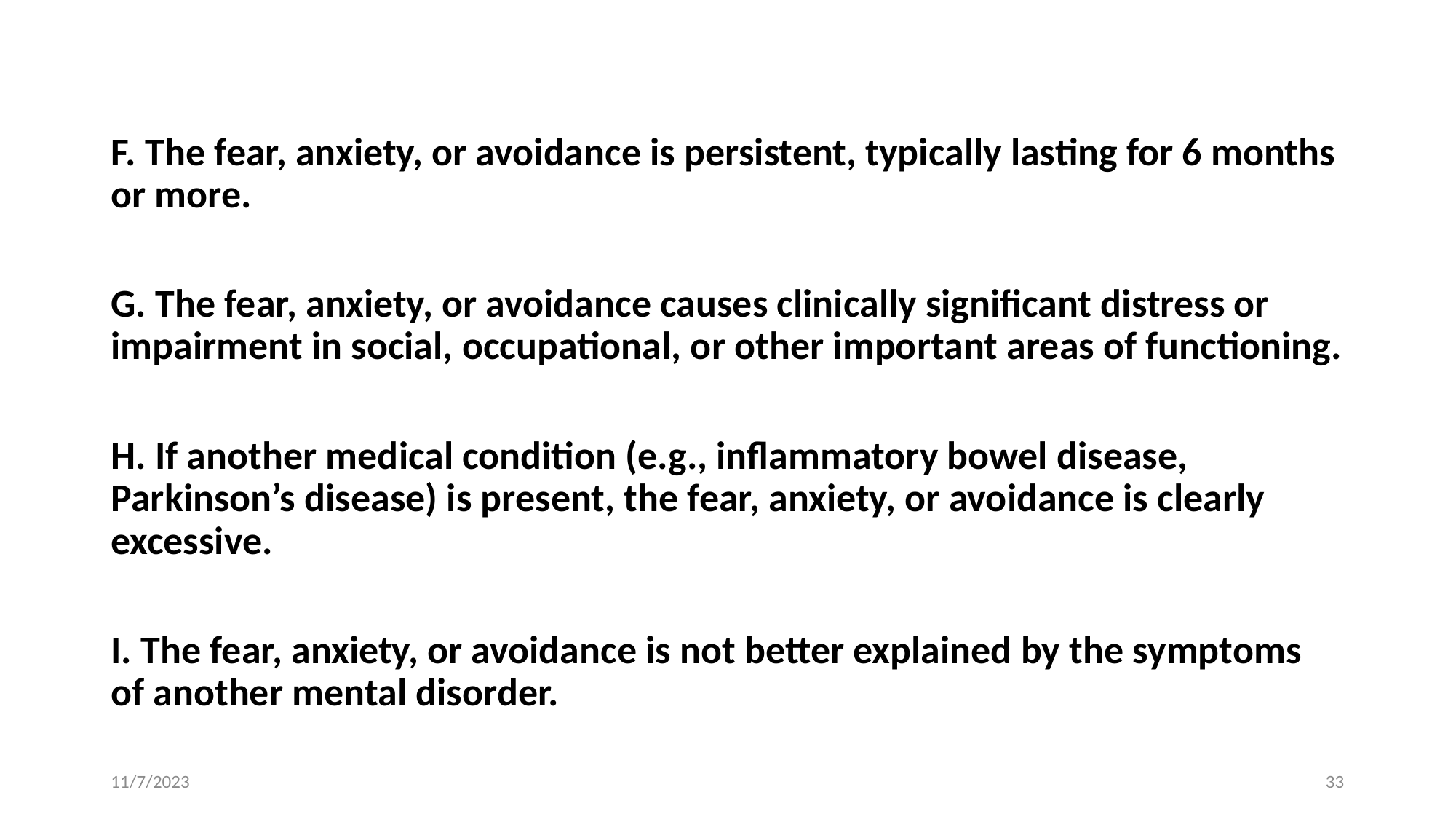

F. The fear, anxiety, or avoidance is persistent, typically lasting for 6 months or more.

G. The fear, anxiety, or avoidance causes clinically significant distress or impairment in social, occupational, or other important areas of functioning.

H. If another medical condition (e.g., inflammatory bowel disease, Parkinson’s disease) is present, the fear, anxiety, or avoidance is clearly excessive.

I. The fear, anxiety, or avoidance is not better explained by the symptoms of another mental disorder.
11/7/2023
33